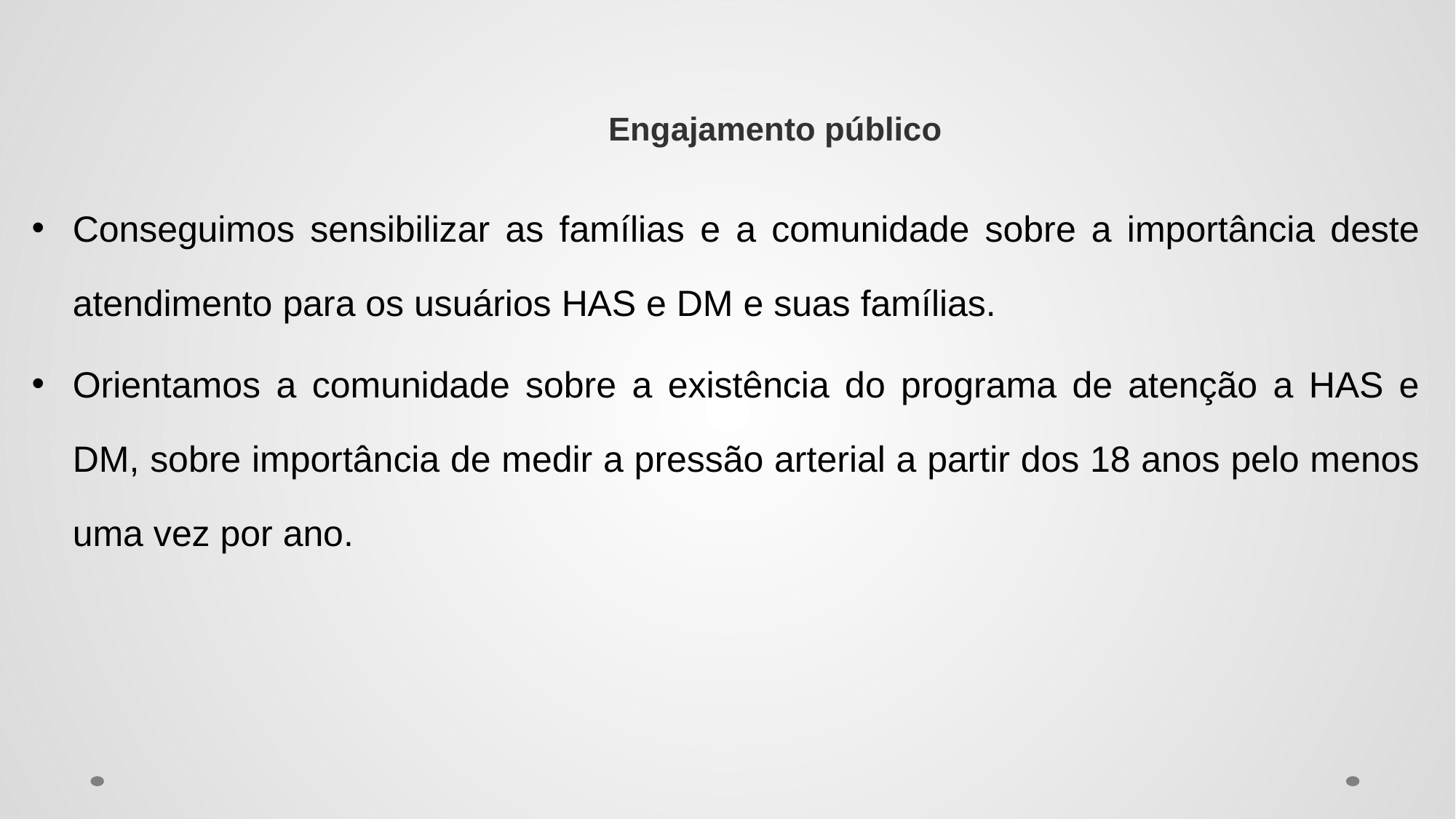

# Engajamento público
Conseguimos sensibilizar as famílias e a comunidade sobre a importância deste atendimento para os usuários HAS e DM e suas famílias.
Orientamos a comunidade sobre a existência do programa de atenção a HAS e DM, sobre importância de medir a pressão arterial a partir dos 18 anos pelo menos uma vez por ano.